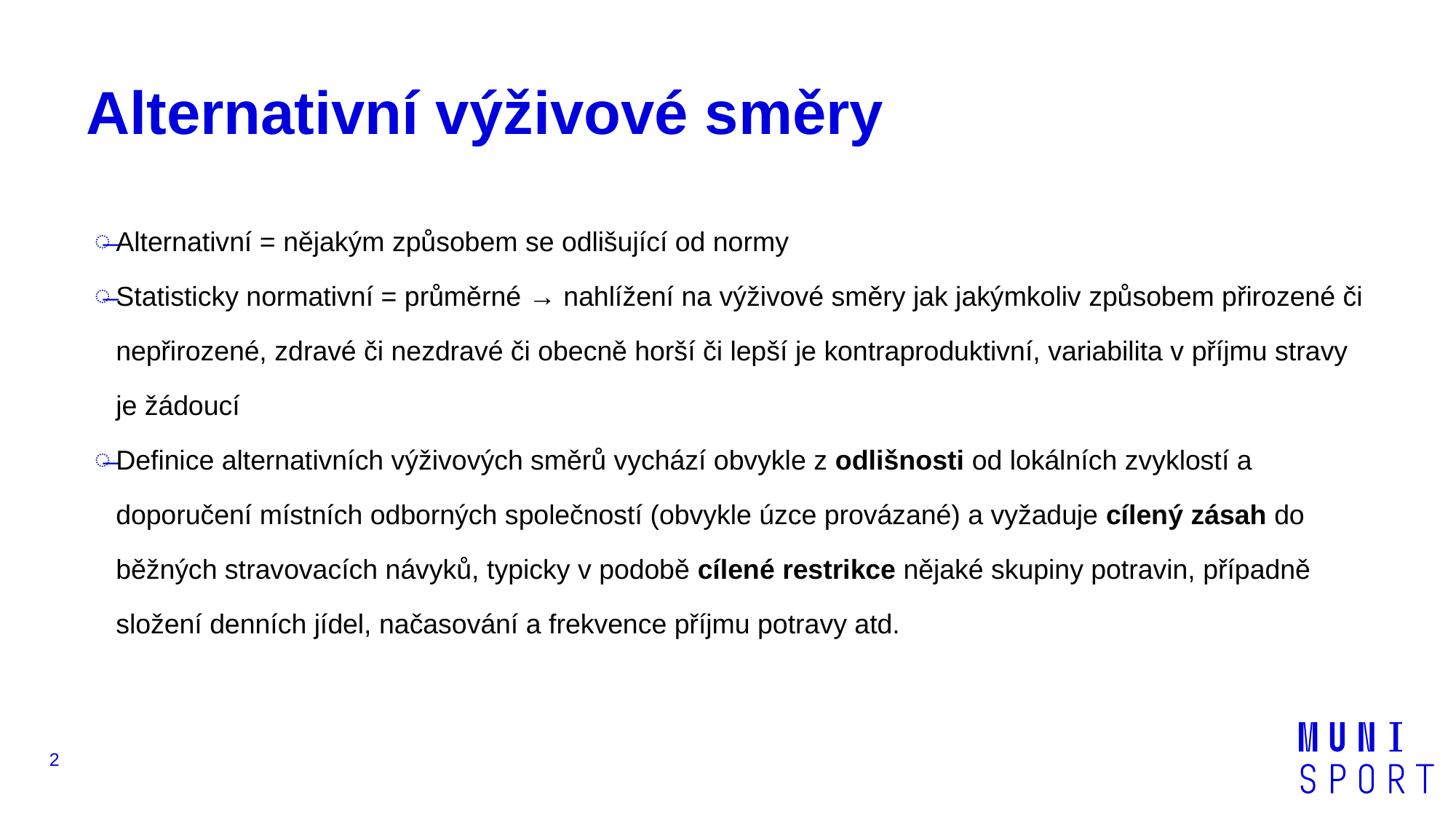

# Alternativní výživové směry
Alternativní = nějakým způsobem se odlišující od normy
Statisticky normativní = průměrné → nahlížení na výživové směry jak jakýmkoliv způsobem přirozené či nepřirozené, zdravé či nezdravé či obecně horší či lepší je kontraproduktivní, variabilita v příjmu stravy je žádoucí
Definice alternativních výživových směrů vychází obvykle z odlišnosti od lokálních zvyklostí a doporučení místních odborných společností (obvykle úzce provázané) a vyžaduje cílený zásah do běžných stravovacích návyků, typicky v podobě cílené restrikce nějaké skupiny potravin, případně složení denních jídel, načasování a frekvence příjmu potravy atd.

2